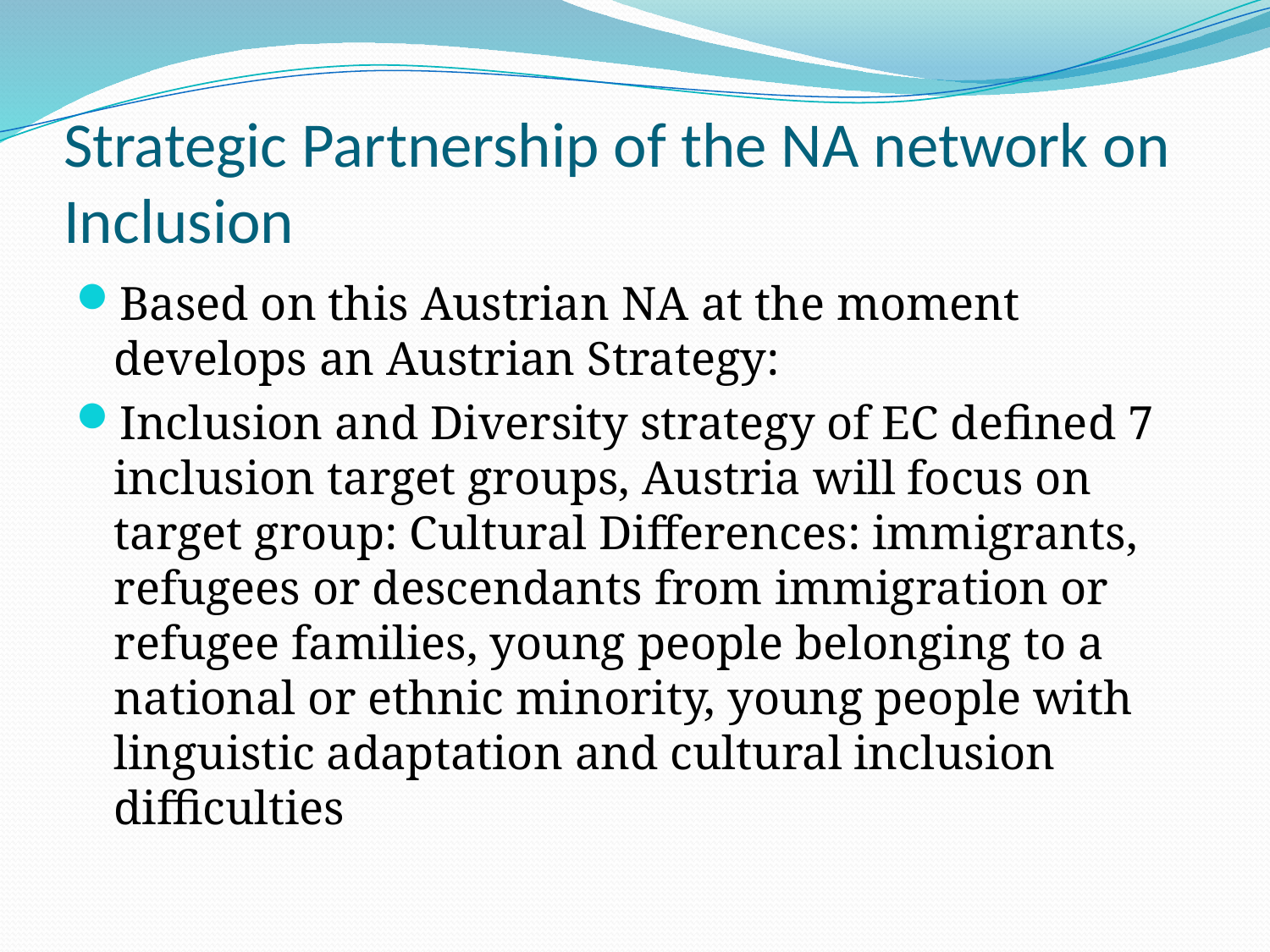

# Strategic Partnership of the NA network on Inclusion
Based on this Austrian NA at the moment develops an Austrian Strategy:
Inclusion and Diversity strategy of EC defined 7 inclusion target groups, Austria will focus on target group: Cultural Differences: immigrants, refugees or descendants from immigration or refugee families, young people belonging to a national or ethnic minority, young people with linguistic adaptation and cultural inclusion difficulties